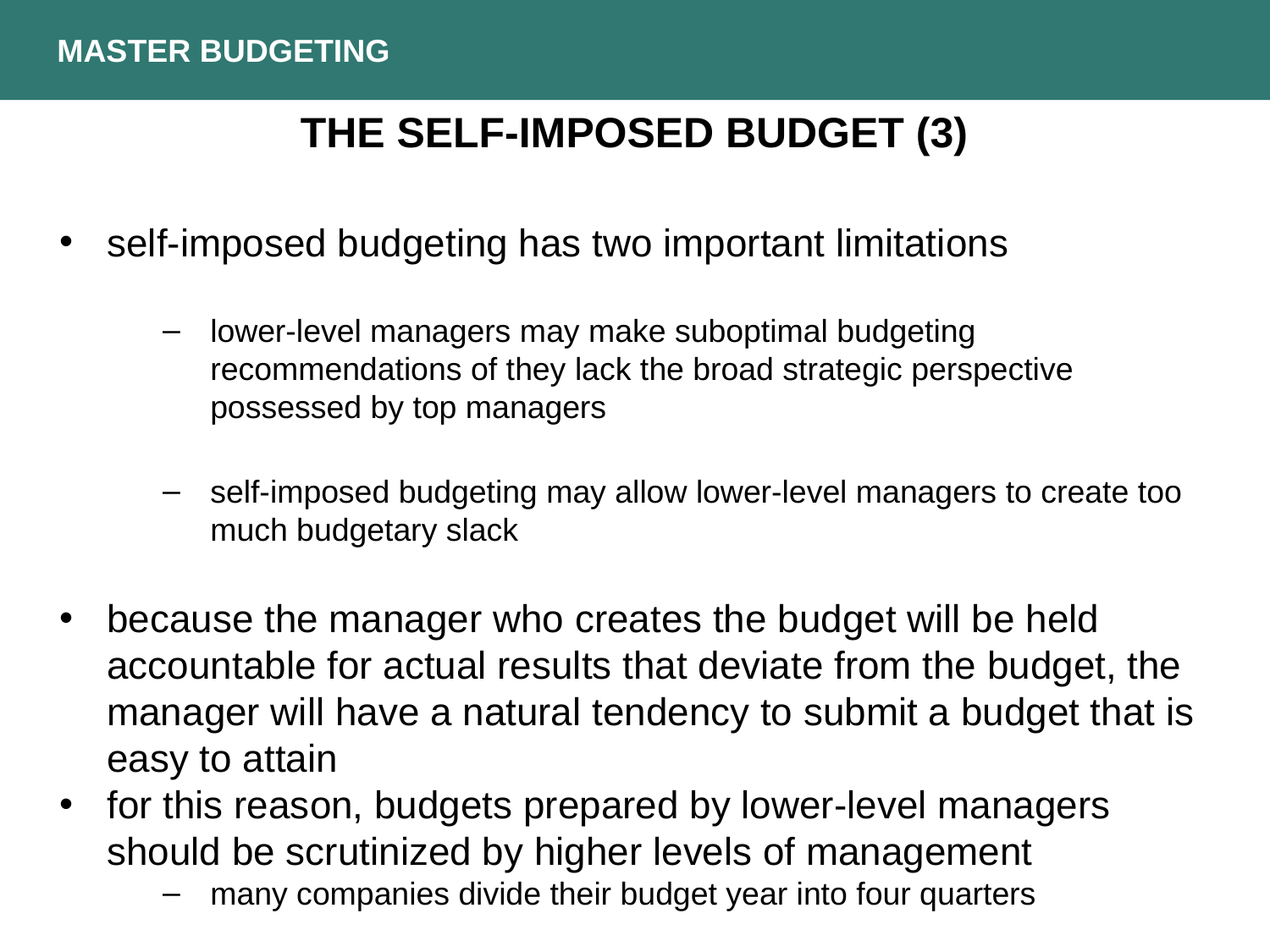

MASTER BUDGETING
THE SELF-IMPOSED BUDGET (3)
self-imposed budgeting has two important limitations

lower-level managers may make suboptimal budgeting recommendations of they lack the broad strategic perspective possessed by top managers

self-imposed budgeting may allow lower-level managers to create too much budgetary slack

because the manager who creates the budget will be held accountable for actual results that deviate from the budget, the manager will have a natural tendency to submit a budget that is easy to attain
for this reason, budgets prepared by lower-level managers should be scrutinized by higher levels of management
many companies divide their budget year into four quarters